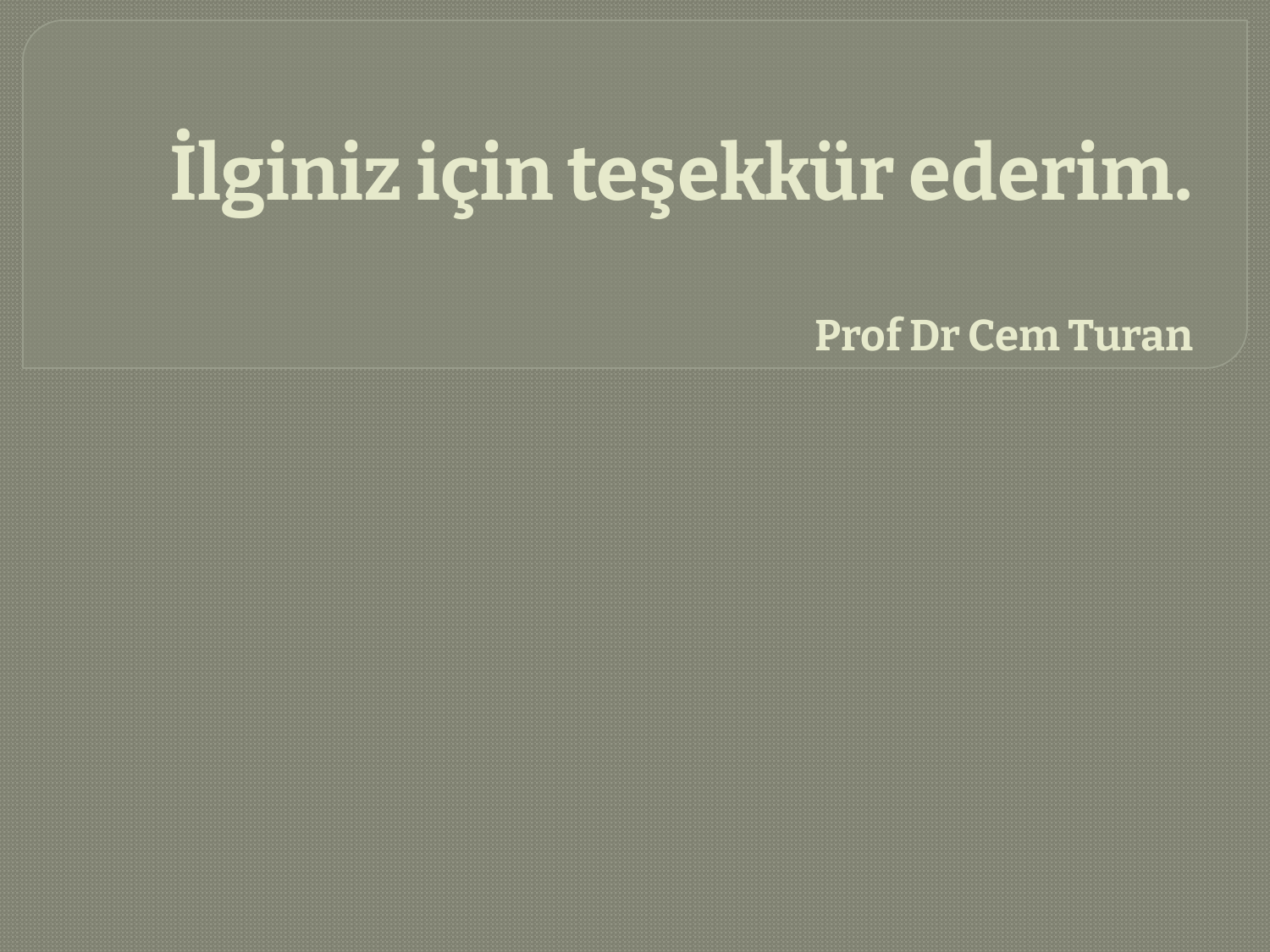

# İlginiz için teşekkür ederim. Prof Dr Cem Turan